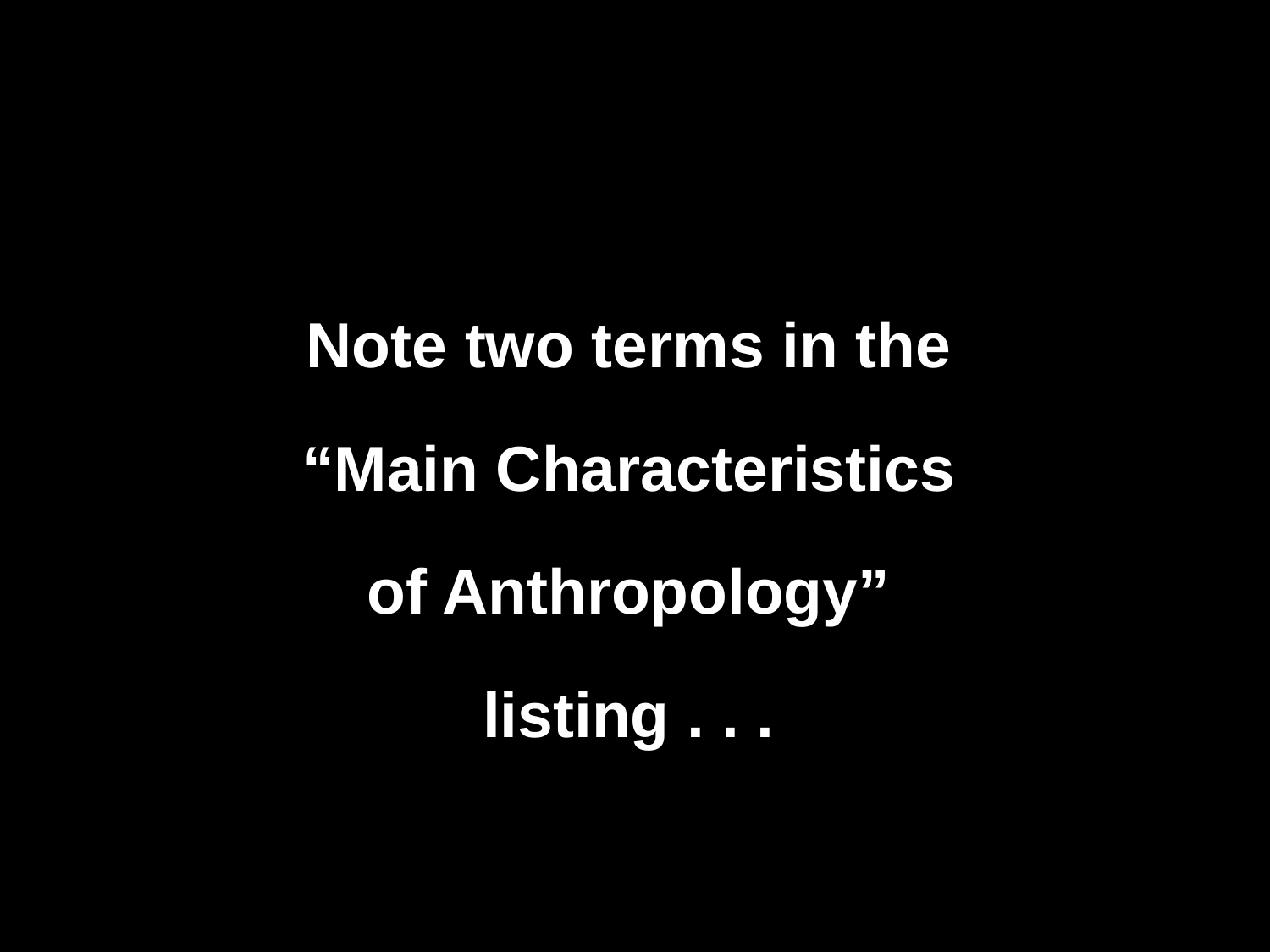

Note two terms in the
“Main Characteristics
of Anthropology”
listing . . .